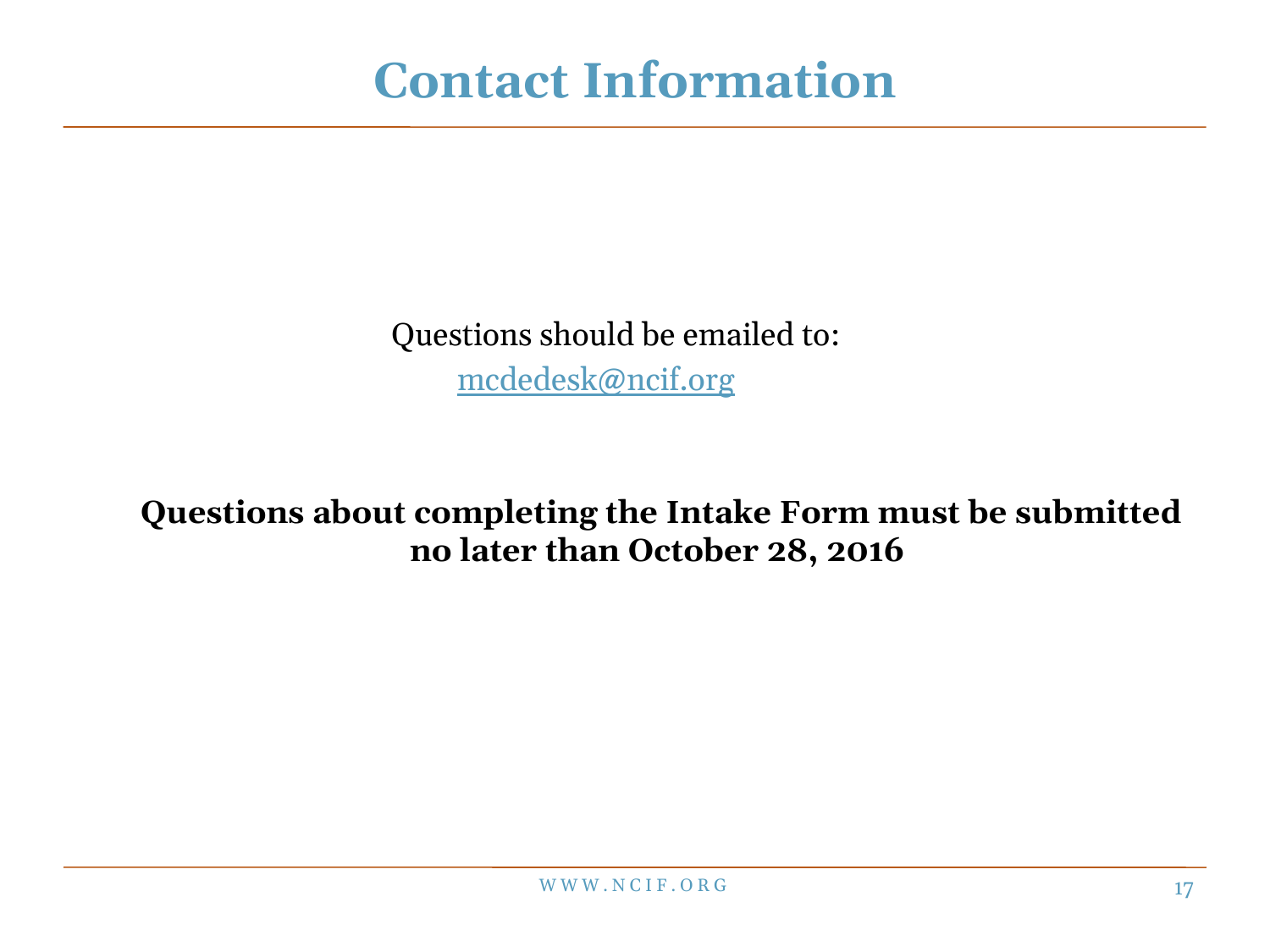

# Contact Information

		        Questions should be emailed to:
		             	mcdedesk@ncif.org

Questions about completing the Intake Form must be submitted no later than October 28, 2016

W W W . N C I F . O R G
17